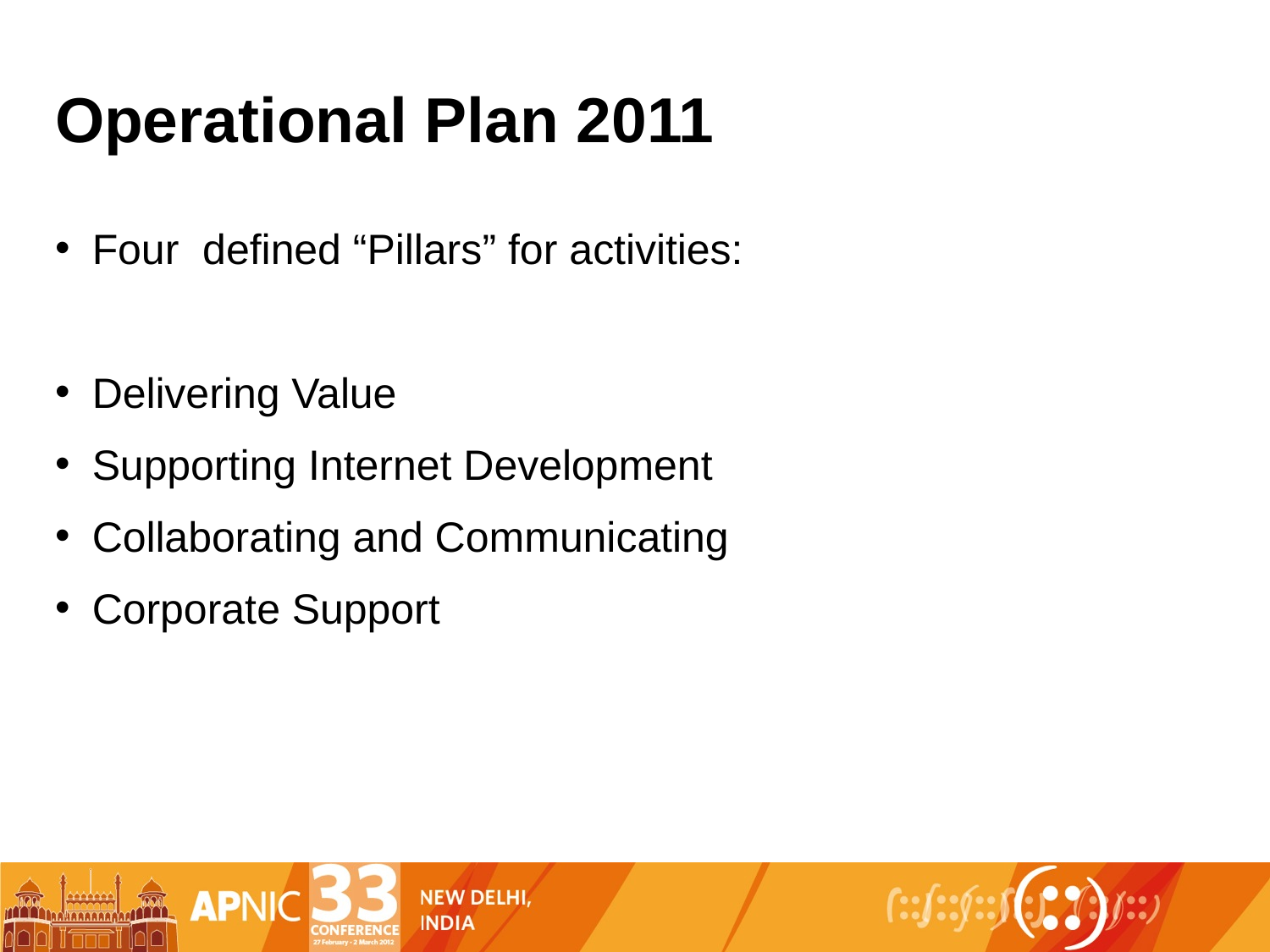

# Operational Plan 2011
Four  defined “Pillars” for activities:

Delivering Value
Supporting Internet Development
Collaborating and Communicating
Corporate Support